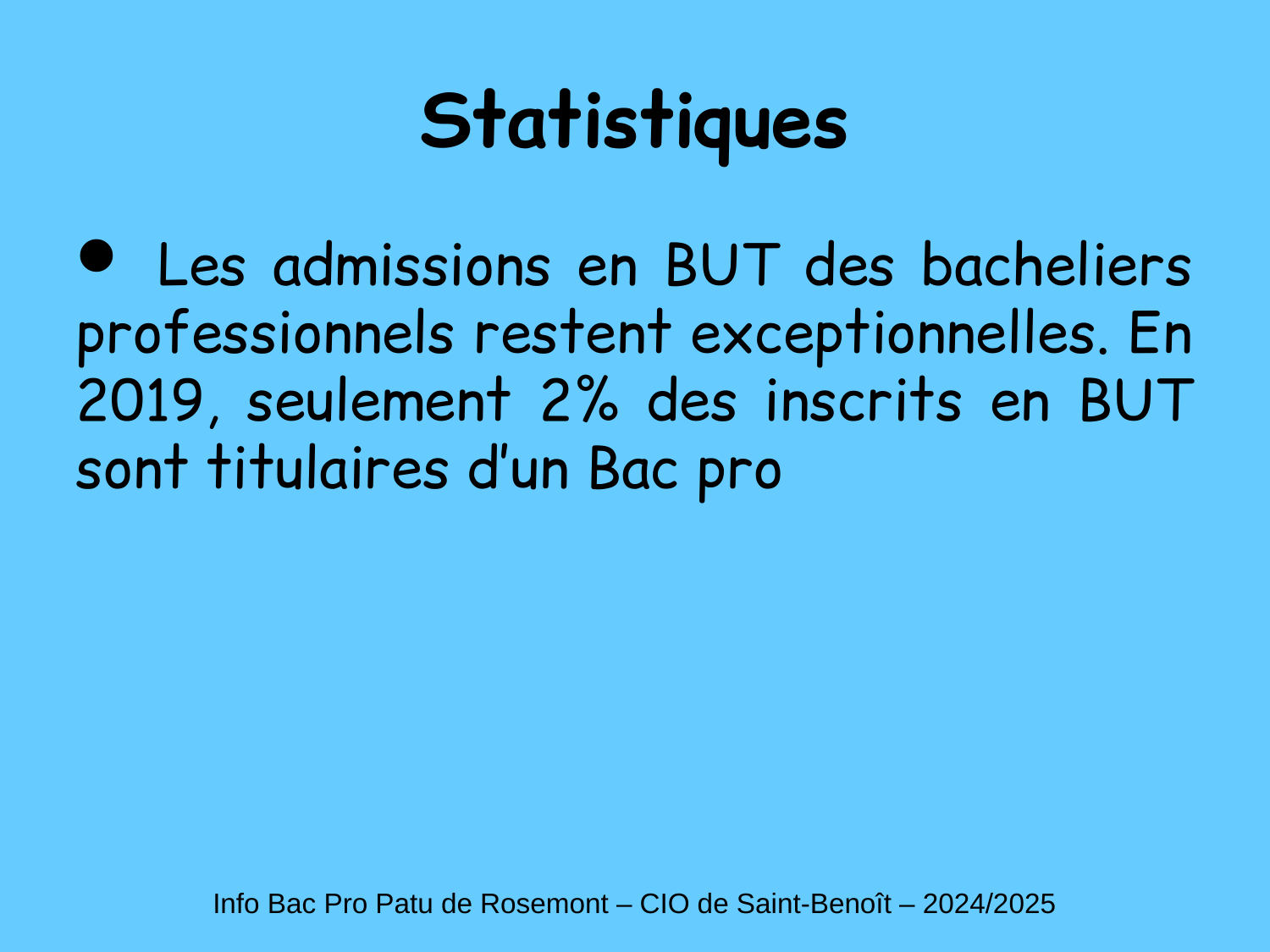

Statistiques
 Les admissions en BUT des bacheliers professionnels restent exceptionnelles. En 2019, seulement 2% des inscrits en BUT sont titulaires d’un Bac pro
Info Bac Pro Patu de Rosemont – CIO de Saint-Benoît – 2024/2025